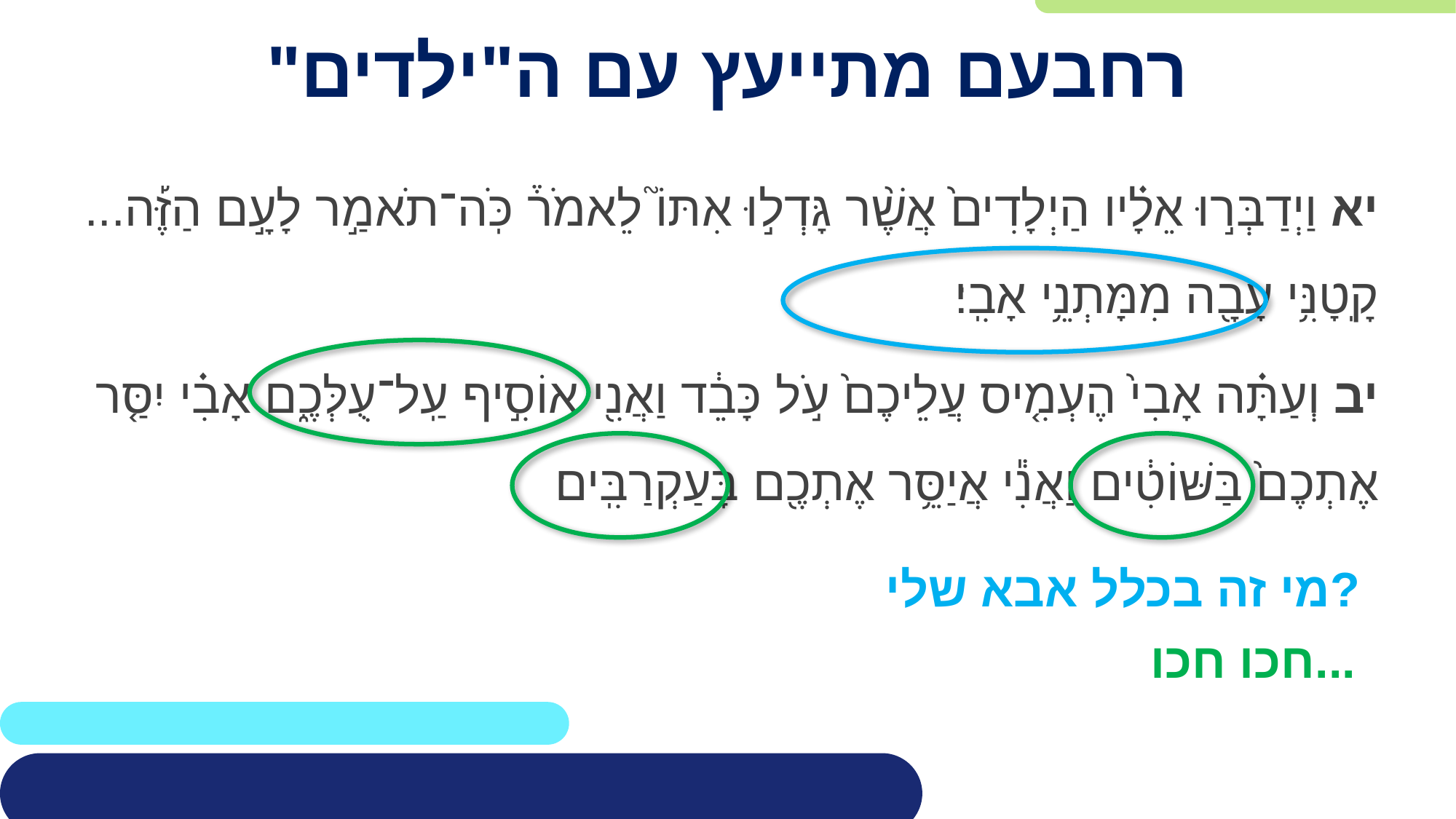

# רחבעם מתייעץ עם ה"ילדים"
יא וַיְדַבְּר֣וּ אֵלָ֗יו הַיְלָדִים֙ אֲשֶׁ֨ר גָּדְל֣וּ אִתּוֹ֮ לֵאמֹר֒ כֹּֽה־תֹאמַ֣ר לָעָ֣ם הַזֶּ֡ה... קָֽטָנִּ֥י עָבָ֖ה מִמָּתְנֵ֥י אָבִֽי׃
יב וְעַתָּ֗ה אָבִי֙ הֶעְמִ֤יס עֲלֵיכֶם֙ עֹ֣ל כָּבֵ֔ד וַאֲנִ֖י אוֹסִ֣יף עַֽל־עֻלְּכֶ֑ם אָבִ֗י יִסַּ֤ר אֶתְכֶם֙ בַּשּׁוֹטִ֔ים וַאֲנִ֕י אֲיַסֵּ֥ר אֶתְכֶ֖ם בָּעַקְרַבִּֽים׃

מי זה בכלל אבא שלי?
חכו חכו...